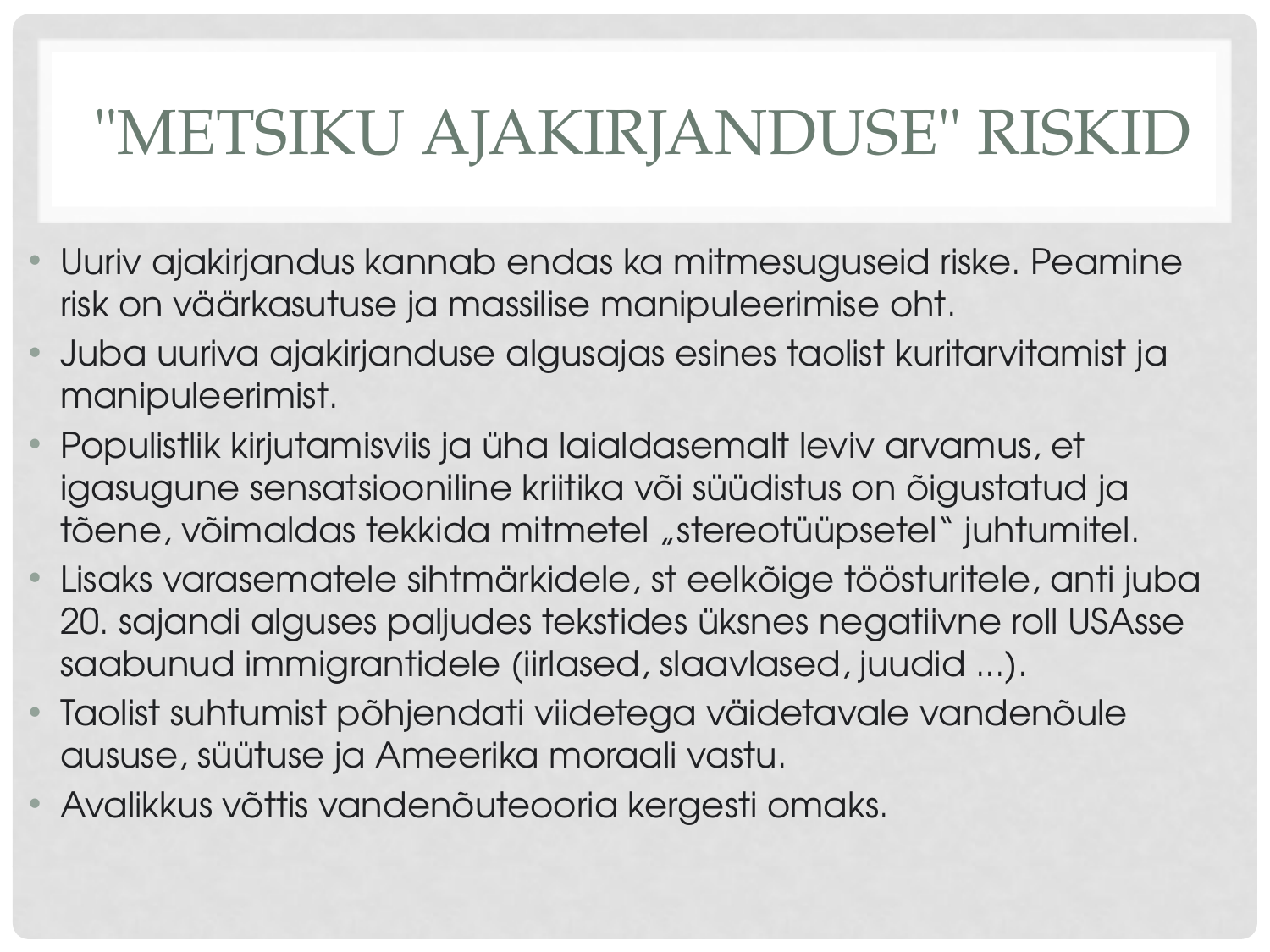

# "Metsiku ajakirjanduse" riskid
Uuriv ajakirjandus kannab endas ka mitmesuguseid riske. Peamine risk on väärkasutuse ja massilise manipuleerimise oht.
Juba uuriva ajakirjanduse algusajas esines taolist kuritarvitamist ja manipuleerimist.
Populistlik kirjutamisviis ja üha laialdasemalt leviv arvamus, et igasugune sensatsiooniline kriitika või süüdistus on õigustatud ja tõene, võimaldas tekkida mitmetel „stereotüüpsetel“ juhtumitel.
Lisaks varasematele sihtmärkidele, st eelkõige töösturitele, anti juba 20. sajandi alguses paljudes tekstides üksnes negatiivne roll USAsse saabunud immigrantidele (iirlased, slaavlased, juudid ...).
Taolist suhtumist põhjendati viidetega väidetavale vandenõule aususe, süütuse ja Ameerika moraali vastu.
Avalikkus võttis vandenõuteooria kergesti omaks.